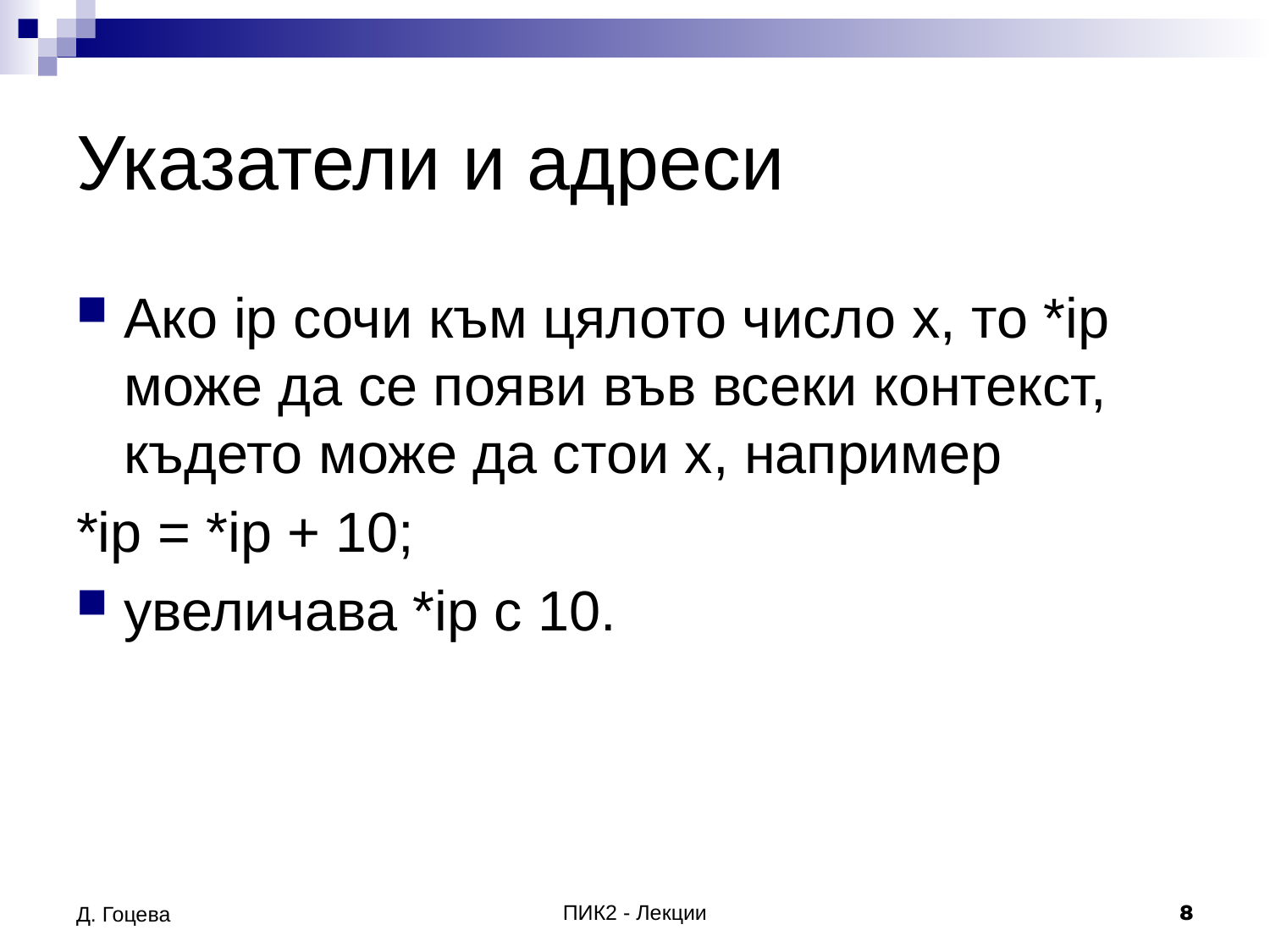

# Указатели и адреси
Ако ip сочи към цялото число х, то *ip може да се появи във всеки контекст, където може да стои х, например
*ip = *ip + 10;
увеличава *ip с 10.
Д. Гоцева
ПИК2 - Лекции
8